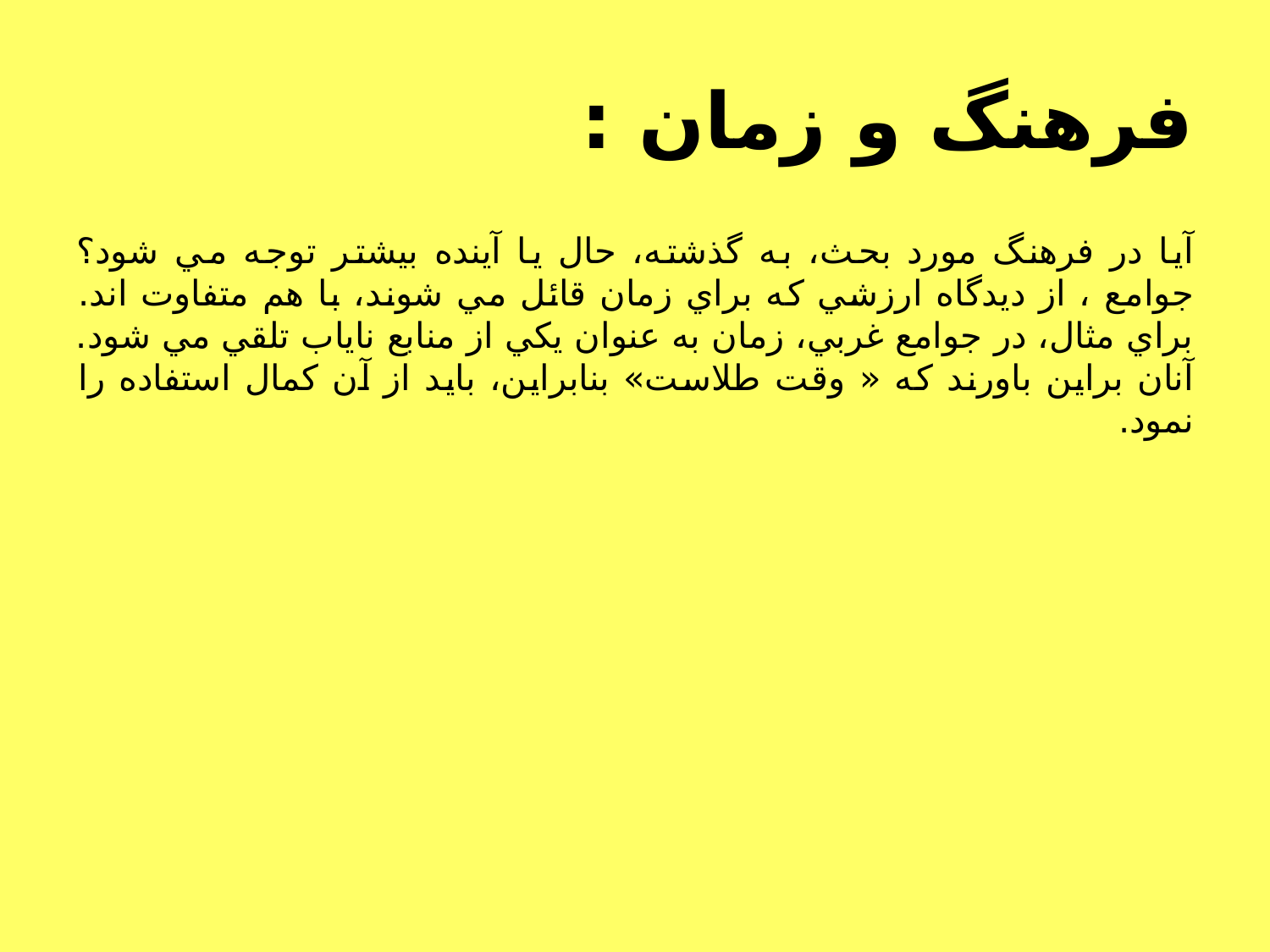

# فرهنگ و زمان :‌
آيا در فرهنگ مورد بحث، به گذشته، حال يا آينده بيشتر توجه مي شود؟‌جوامع ، از ديدگاه ارزشي كه براي زمان قائل مي شوند، با هم متفاوت اند. براي مثال، در جوامع غربي، زمان به عنوان يكي از منابع ناياب تلقي مي شود. آنان براين باورند كه « وقت طلاست» بنابراين، بايد از آن كمال استفاده را نمود.